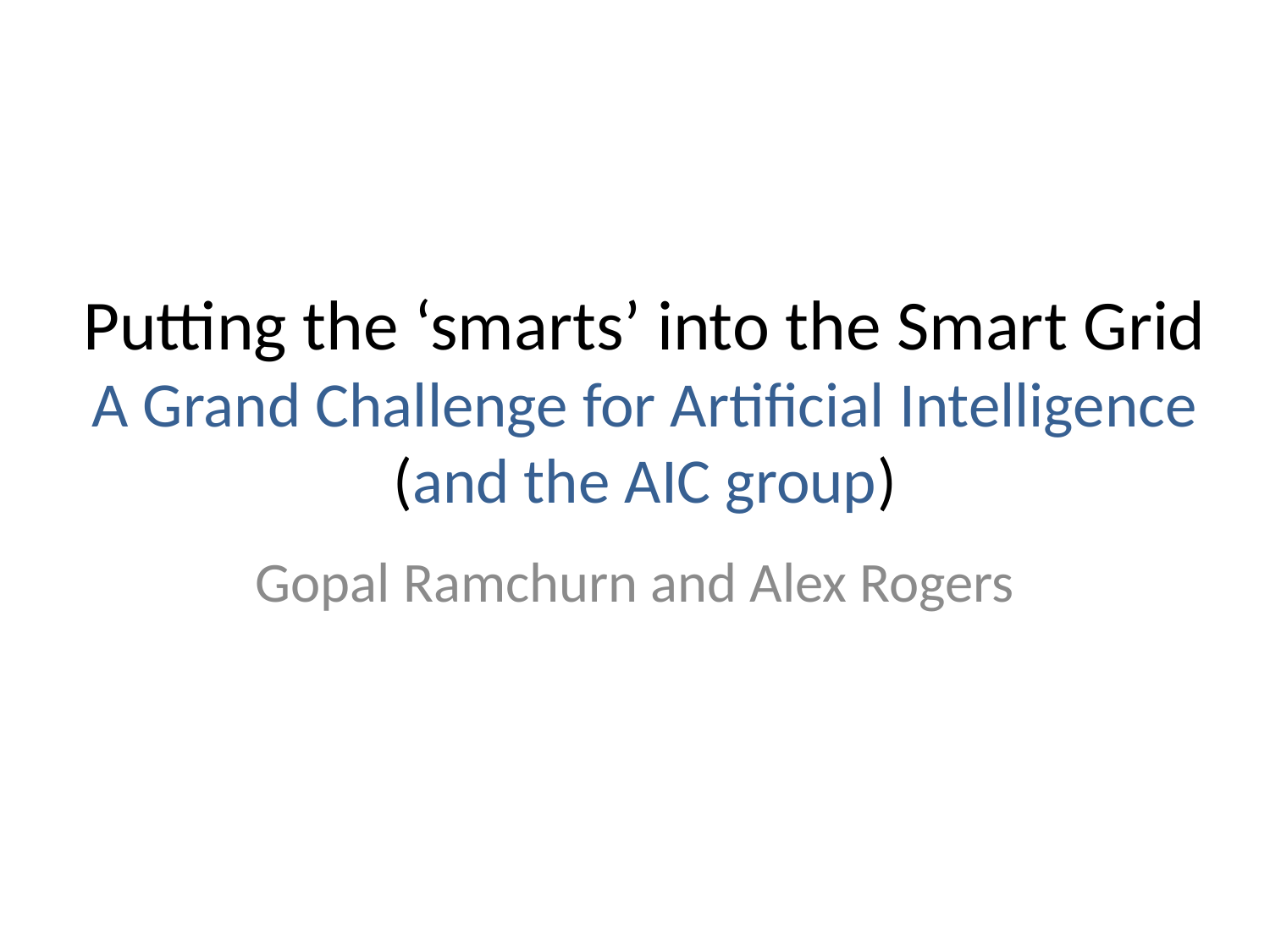

# Putting the ‘smarts’ into the Smart Grid A Grand Challenge for Artificial Intelligence (and the AIC group)
Gopal Ramchurn and Alex Rogers